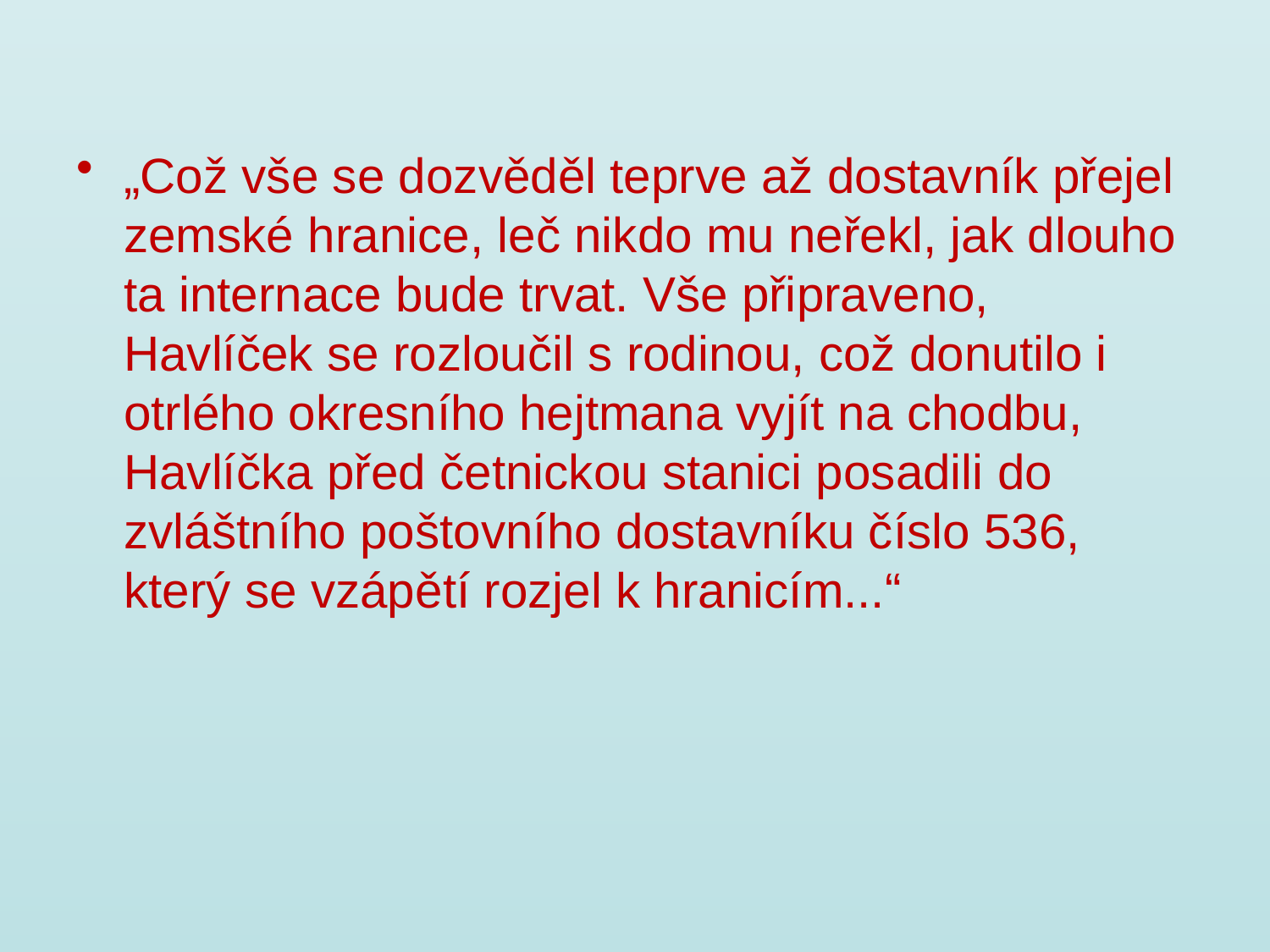

„Což vše se dozvěděl teprve až dostavník přejel zemské hranice, leč nikdo mu neřekl, jak dlouho ta internace bude trvat. Vše připraveno, Havlíček se rozloučil s rodinou, což donutilo i otrlého okresního hejtmana vyjít na chodbu, Havlíčka před četnickou stanici posadili do zvláštního poštovního dostavníku číslo 536, který se vzápětí rozjel k hranicím...“